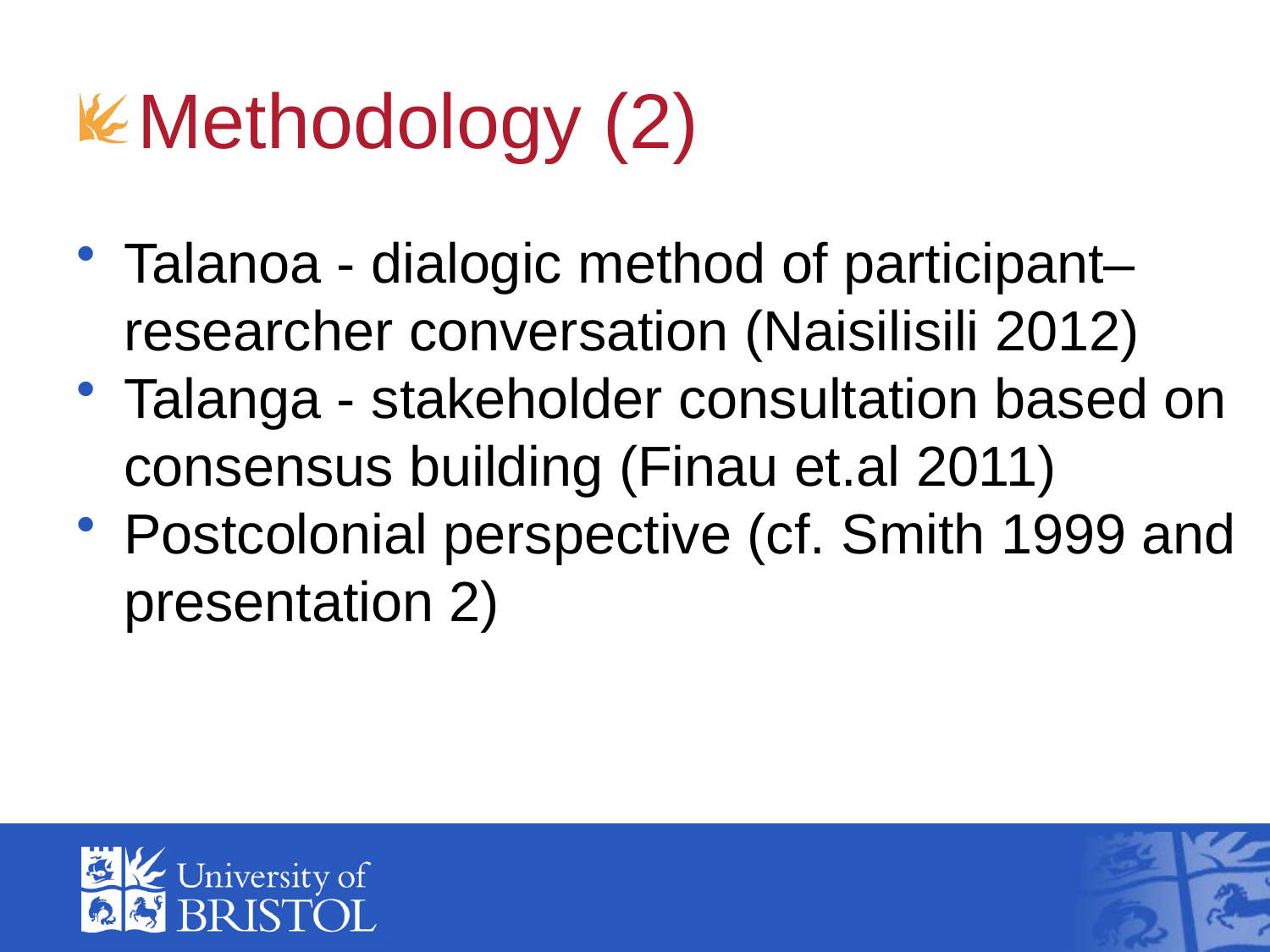

# Methodology (2)
Talanoa - dialogic method of participant–researcher conversation (Naisilisili 2012)
Talanga - stakeholder consultation based on consensus building (Finau et.al 2011)
Postcolonial perspective (cf. Smith 1999 and presentation 2)